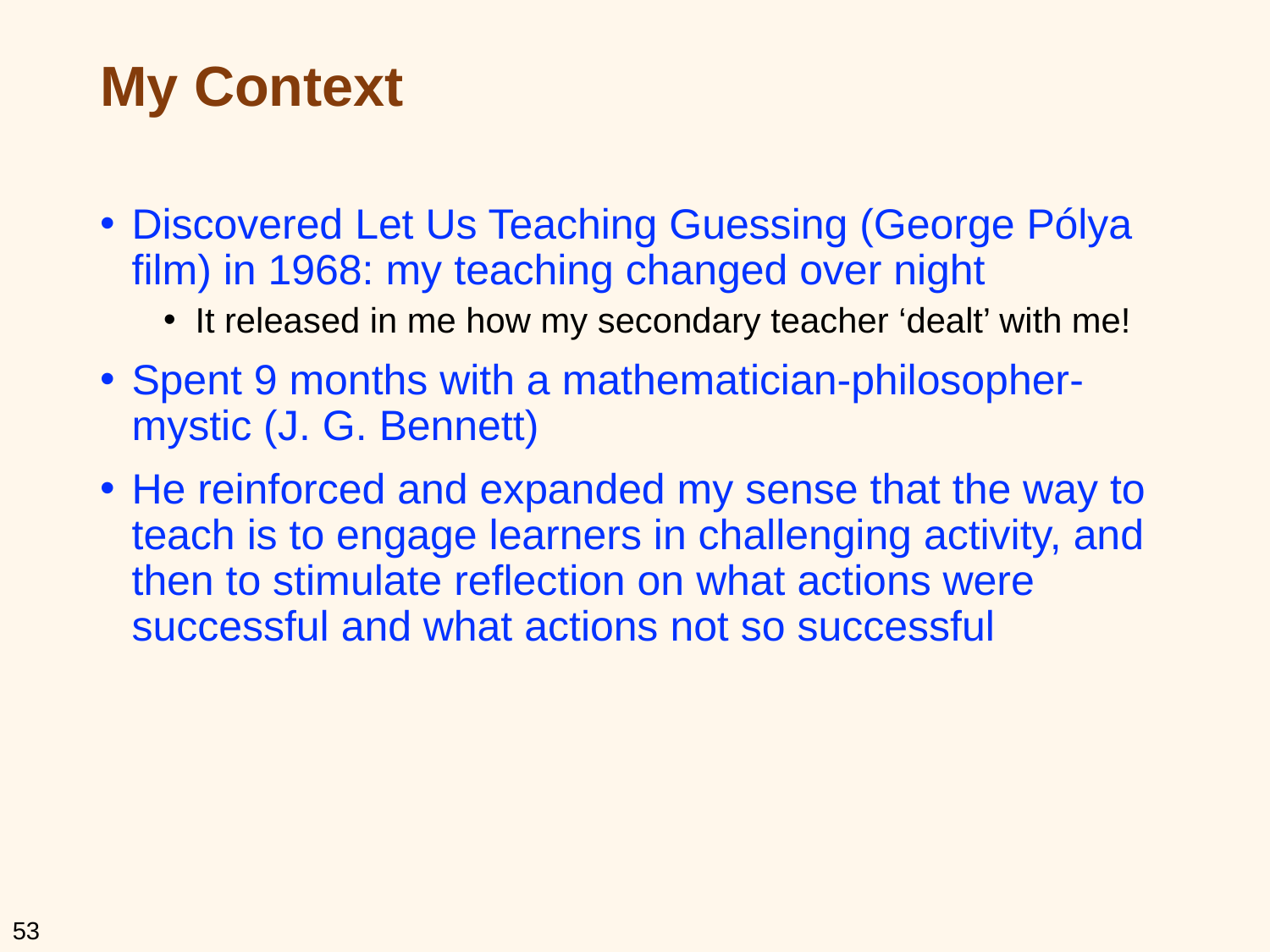

# My Context
Discovered Let Us Teaching Guessing (George Pólya film) in 1968: my teaching changed over night
It released in me how my secondary teacher ‘dealt’ with me!
Spent 9 months with a mathematician-philosopher-mystic (J. G. Bennett)
He reinforced and expanded my sense that the way to teach is to engage learners in challenging activity, and then to stimulate reflection on what actions were successful and what actions not so successful